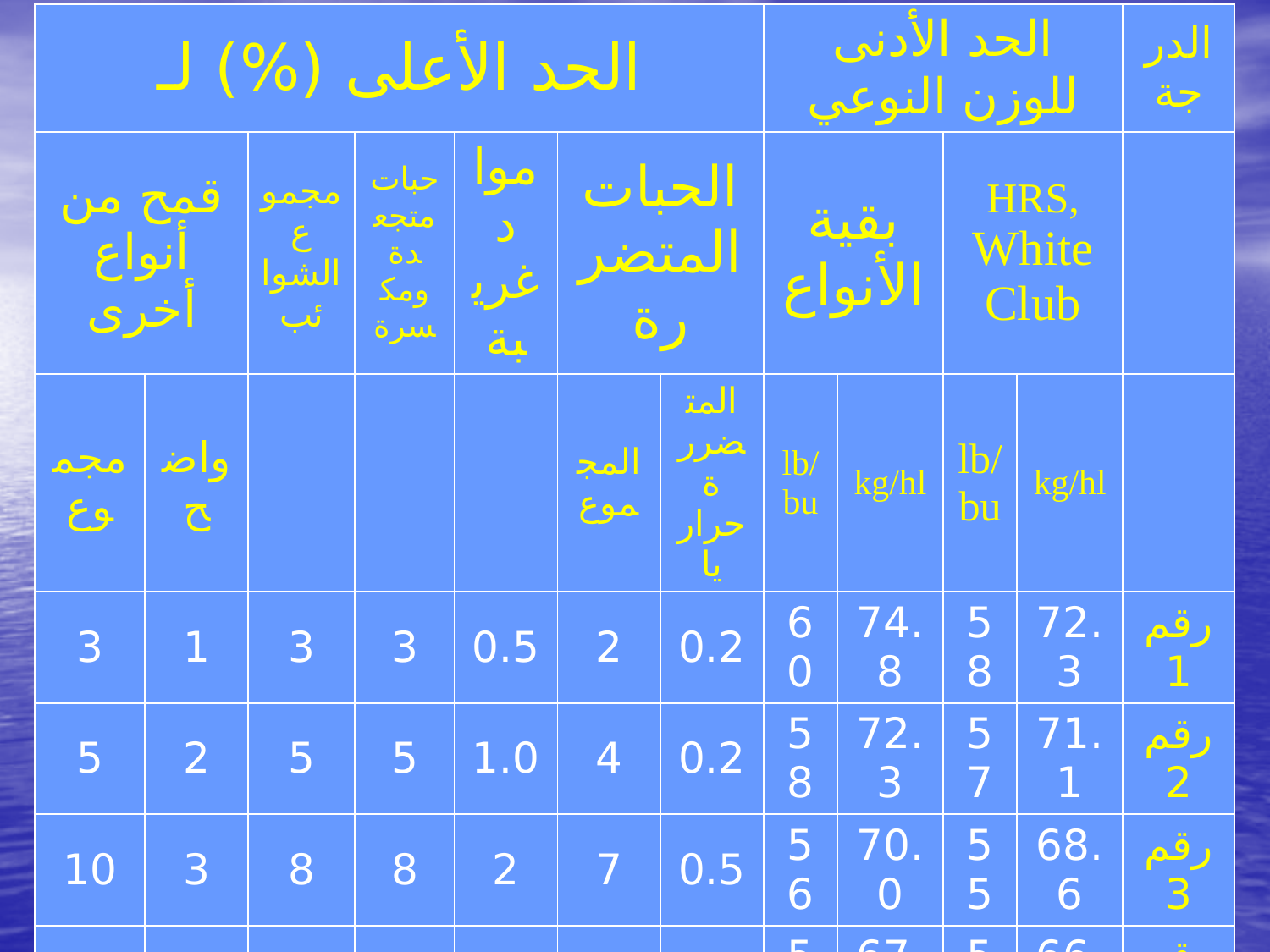

| الحد الأعلى (%) لـ |  |  |  |  |  |  | الحد الأدنى للوزن النوعي |  |  |  | الدرجة |
| --- | --- | --- | --- | --- | --- | --- | --- | --- | --- | --- | --- |
| قمح من أنواع أخرى |  | مجموع الشوائب | حبات متجعدة ومكسرة | مواد غريبة | الحبات المتضررة |  | بقية الأنواع |  | HRS, White Club |  |  |
| مجموع | واضح |  |  |  | المجموع | المتضررة حراريا | lb/bu | kg/hl | lb/bu | kg/hl |  |
| 3 | 1 | 3 | 3 | 0.5 | 2 | 0.2 | 60 | 74.8 | 58 | 72.3 | رقم 1 |
| 5 | 2 | 5 | 5 | 1.0 | 4 | 0.2 | 58 | 72.3 | 57 | 71.1 | رقم 2 |
| 10 | 3 | 8 | 8 | 2 | 7 | 0.5 | 56 | 70.0 | 55 | 68.6 | رقم 3 |
| 10 | 10 | 12 | 12 | 3 | 10 | 1 | 54 | 67.3 | 53 | 66.1 | رقم 4 |
| 10 | 10 | 20 | 20 | 5 | 15 | 3 | 51 | 63.6 | 50 | 62.3 | رقم 5 |